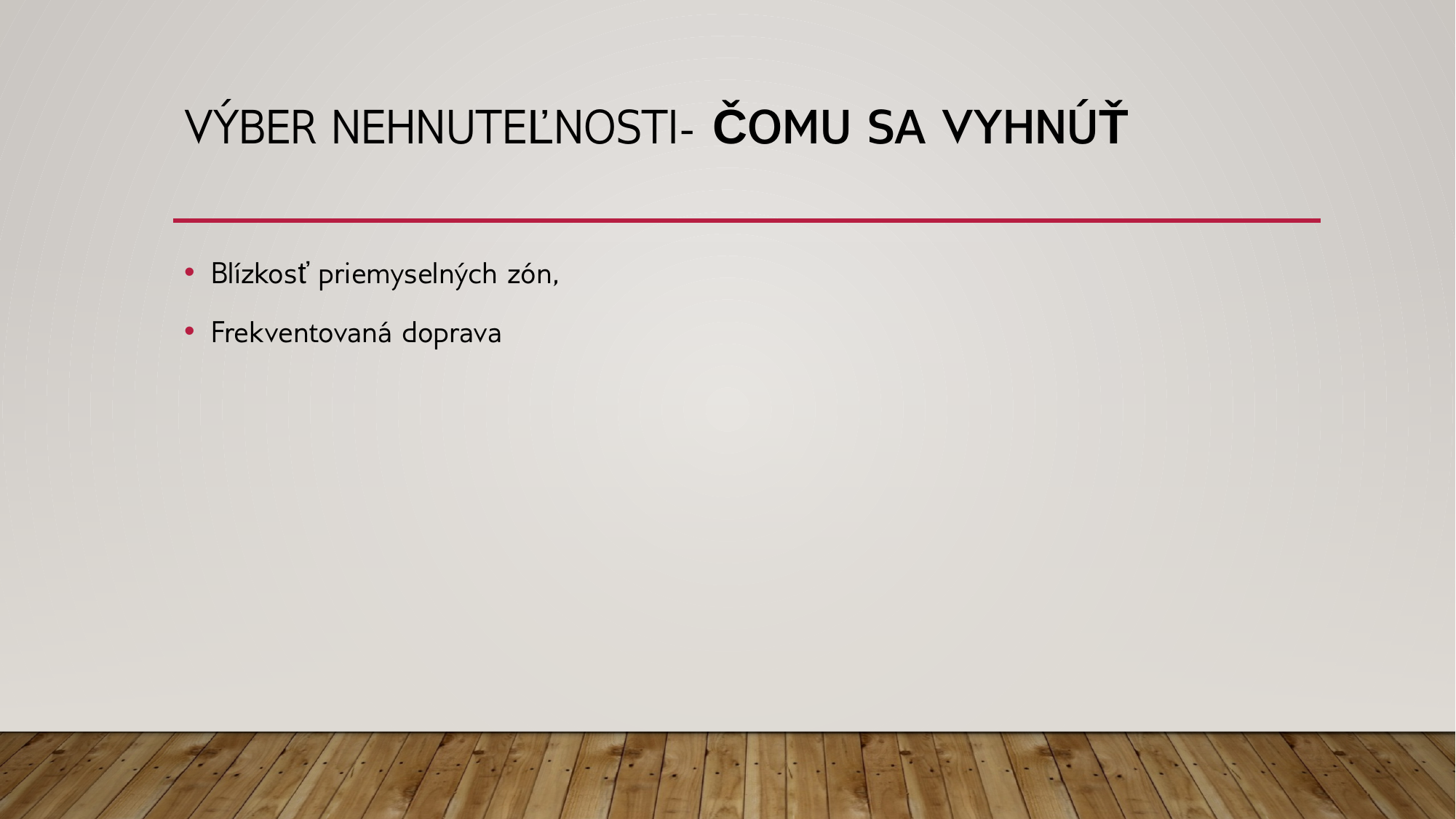

# Výber nehnuteľnosti- Čomu sa vyhnúť
Blízkosť priemyselných zón,
Frekventovaná doprava